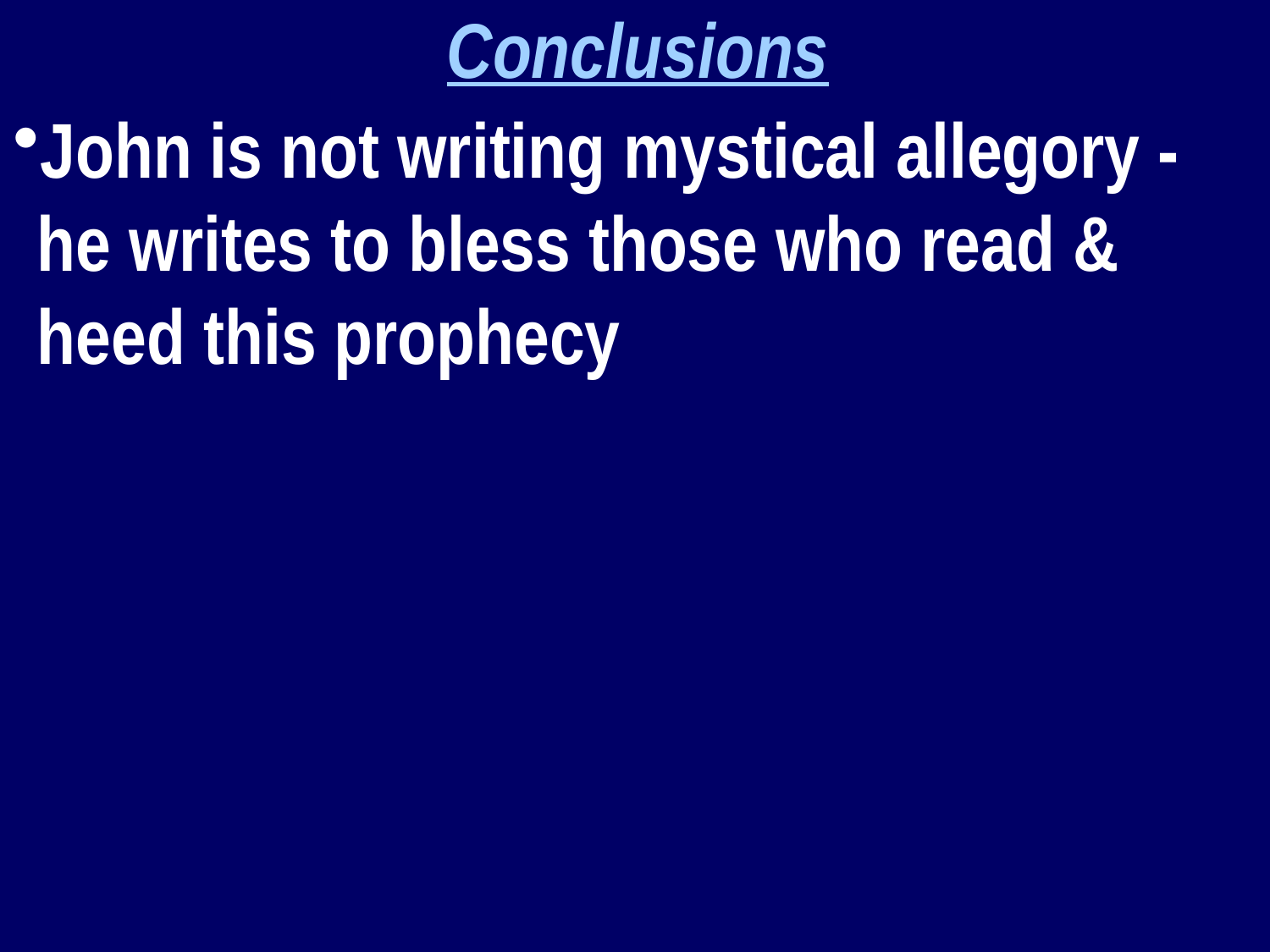

Conclusions
John is not writing mystical allegory - he writes to bless those who read & heed this prophecy